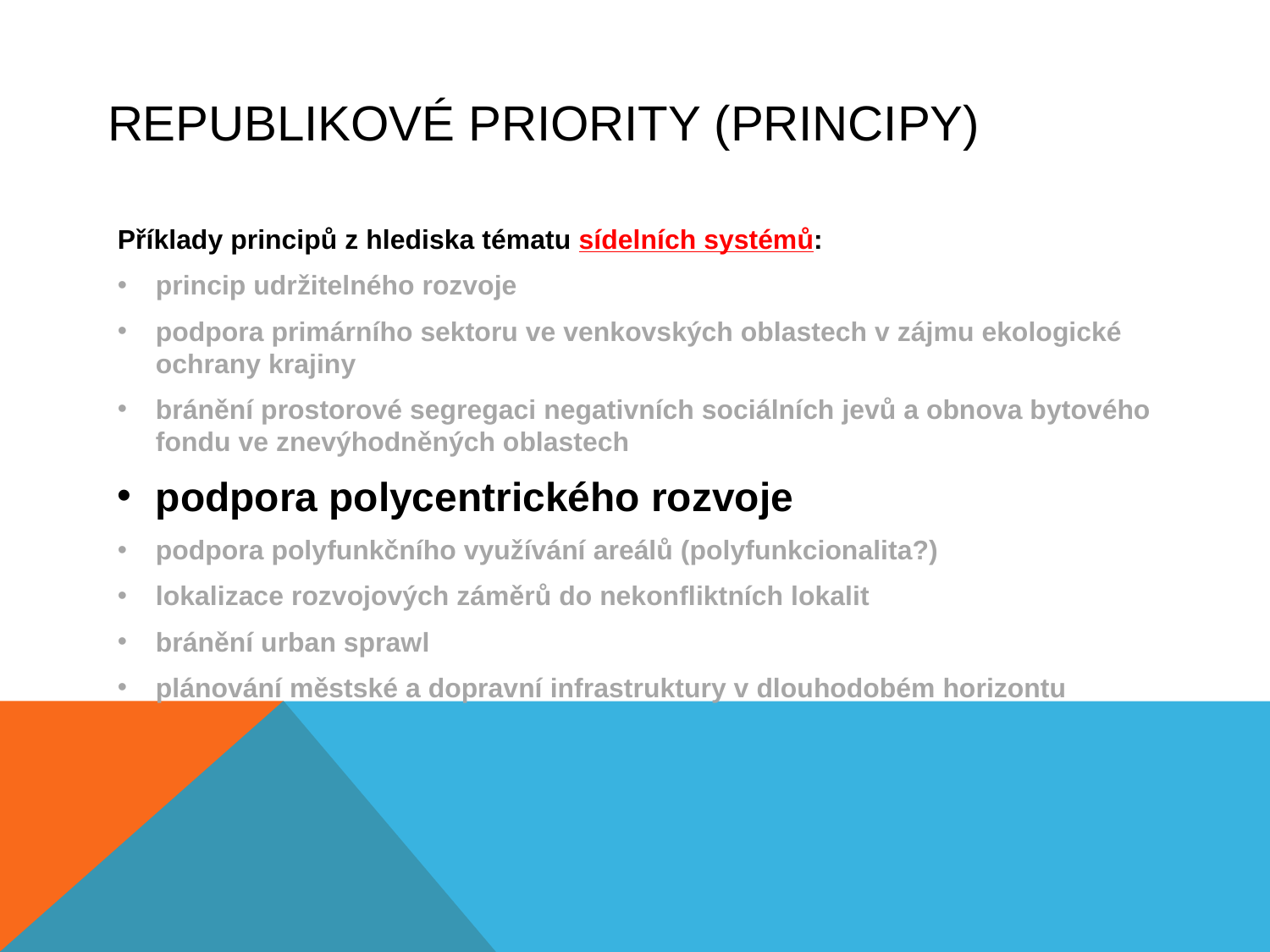

# REPUBLIKOVÉ PRIORITY (PRINCIPY)
Příklady principů z hlediska tématu sídelních systémů:
princip udržitelného rozvoje
podpora primárního sektoru ve venkovských oblastech v zájmu ekologické ochrany krajiny
bránění prostorové segregaci negativních sociálních jevů a obnova bytového fondu ve znevýhodněných oblastech
podpora polycentrického rozvoje
podpora polyfunkčního využívání areálů (polyfunkcionalita?)
lokalizace rozvojových záměrů do nekonfliktních lokalit
bránění urban sprawl
plánování městské a dopravní infrastruktury v dlouhodobém horizontu